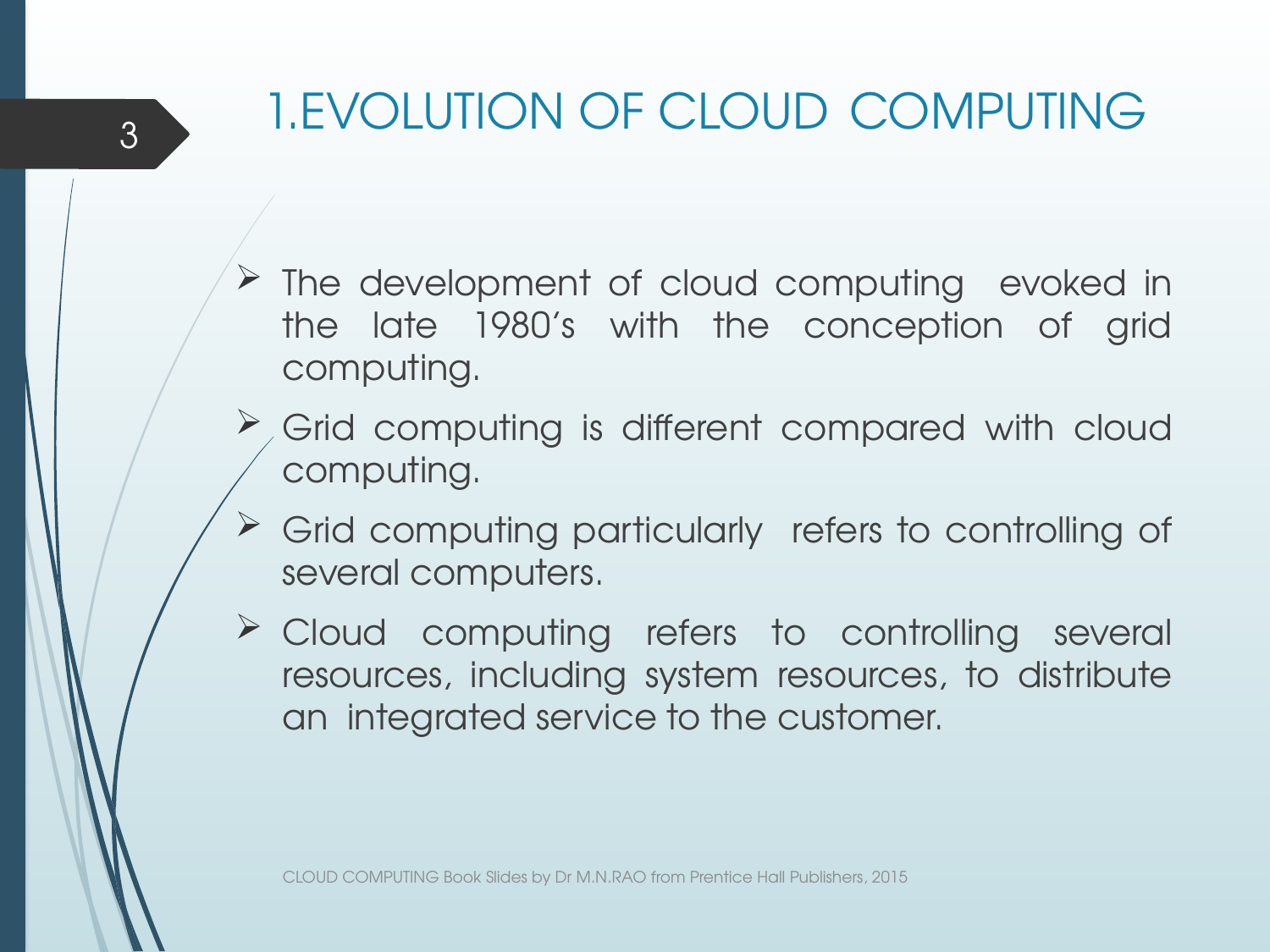

# 1.EVOLUTION OF CLOUD 		COMPUTING
3
The development of cloud computing  evoked in the late 1980’s with the conception of grid computing.
Grid computing is different compared with cloud computing.
Grid computing particularly  refers to controlling of several computers.
Cloud computing refers to controlling several resources, including system resources, to distribute an  integrated service to the customer.
CLOUD COMPUTING Book Slides by Dr M.N.RAO from Prentice Hall Publishers, 2015